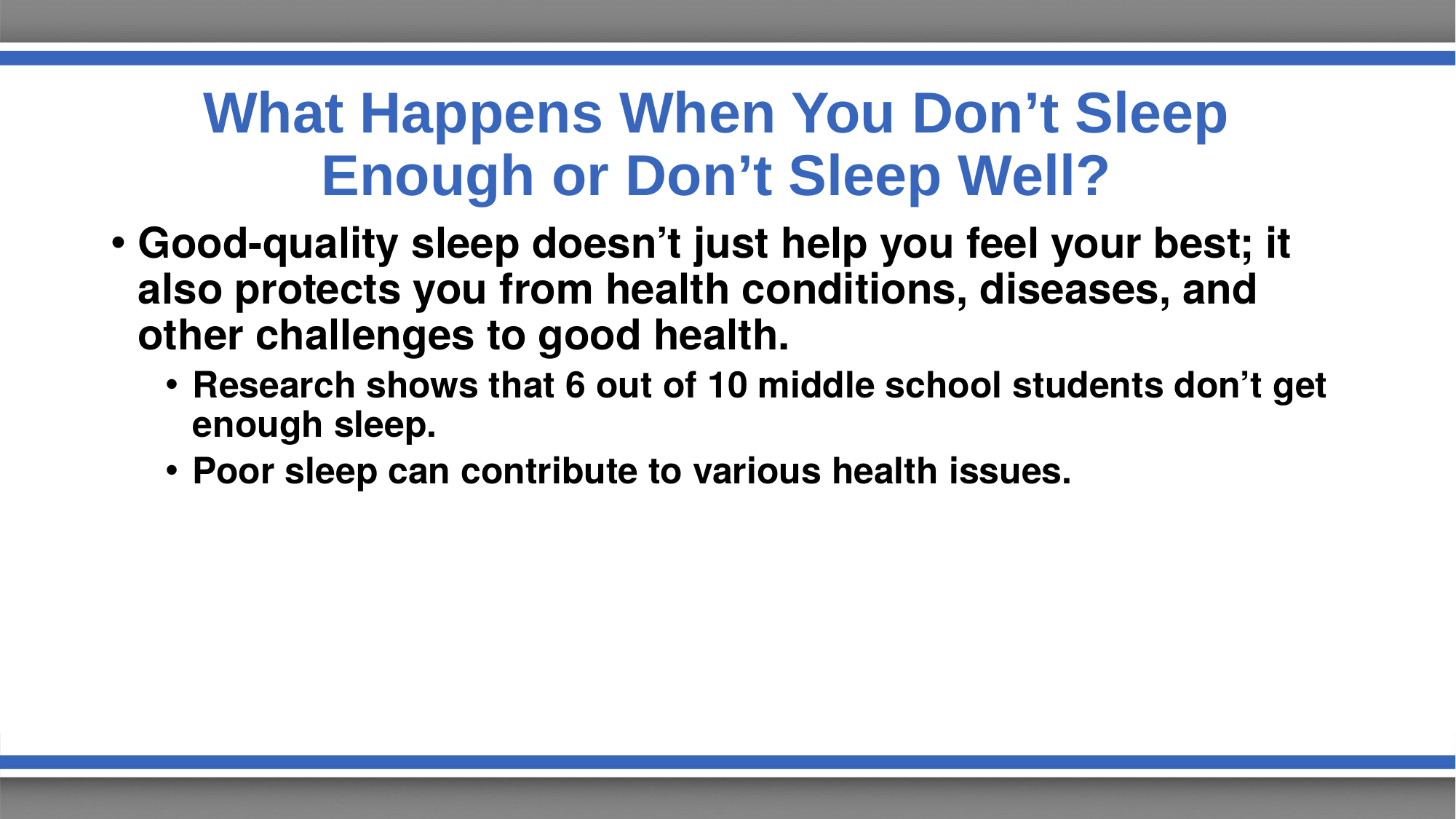

# What Happens When You Don’t Sleep Enough or Don’t Sleep Well?
Good-quality sleep doesn’t just help you feel your best; it also protects you from health conditions, diseases, and other challenges to good health.
Research shows that 6 out of 10 middle school students don’t get enough sleep.
Poor sleep can contribute to various health issues.